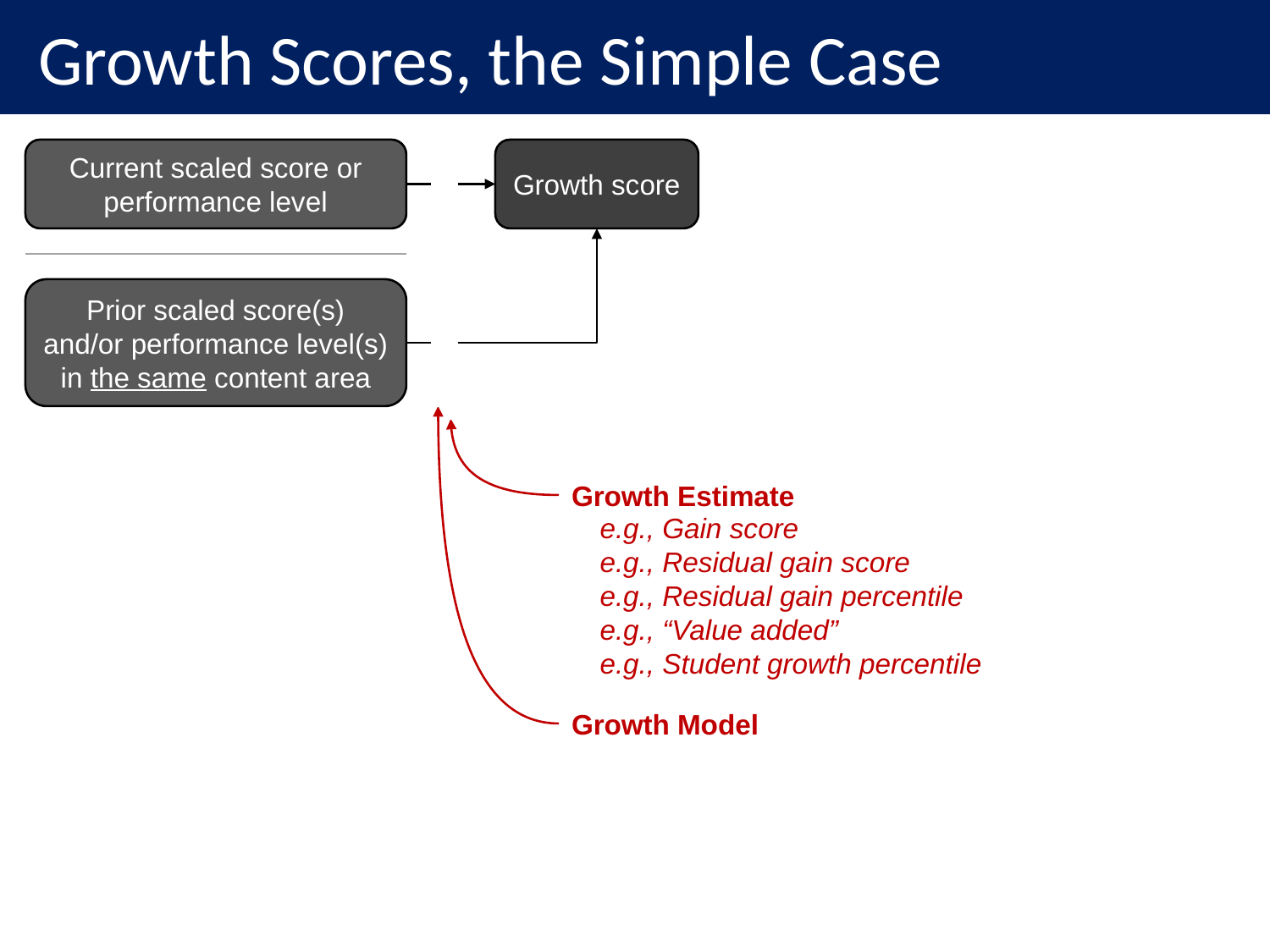

Growth Scores, the Simple Case

Current scaled score or
performance level
Growth score
Prior scaled score(s)
and/or performance level(s)
in the same content area
Growth Estimate
e.g., Gain score
e.g., Residual gain score
e.g., Residual gain percentile
e.g., “Value added”
e.g., Student growth percentile
Growth Model